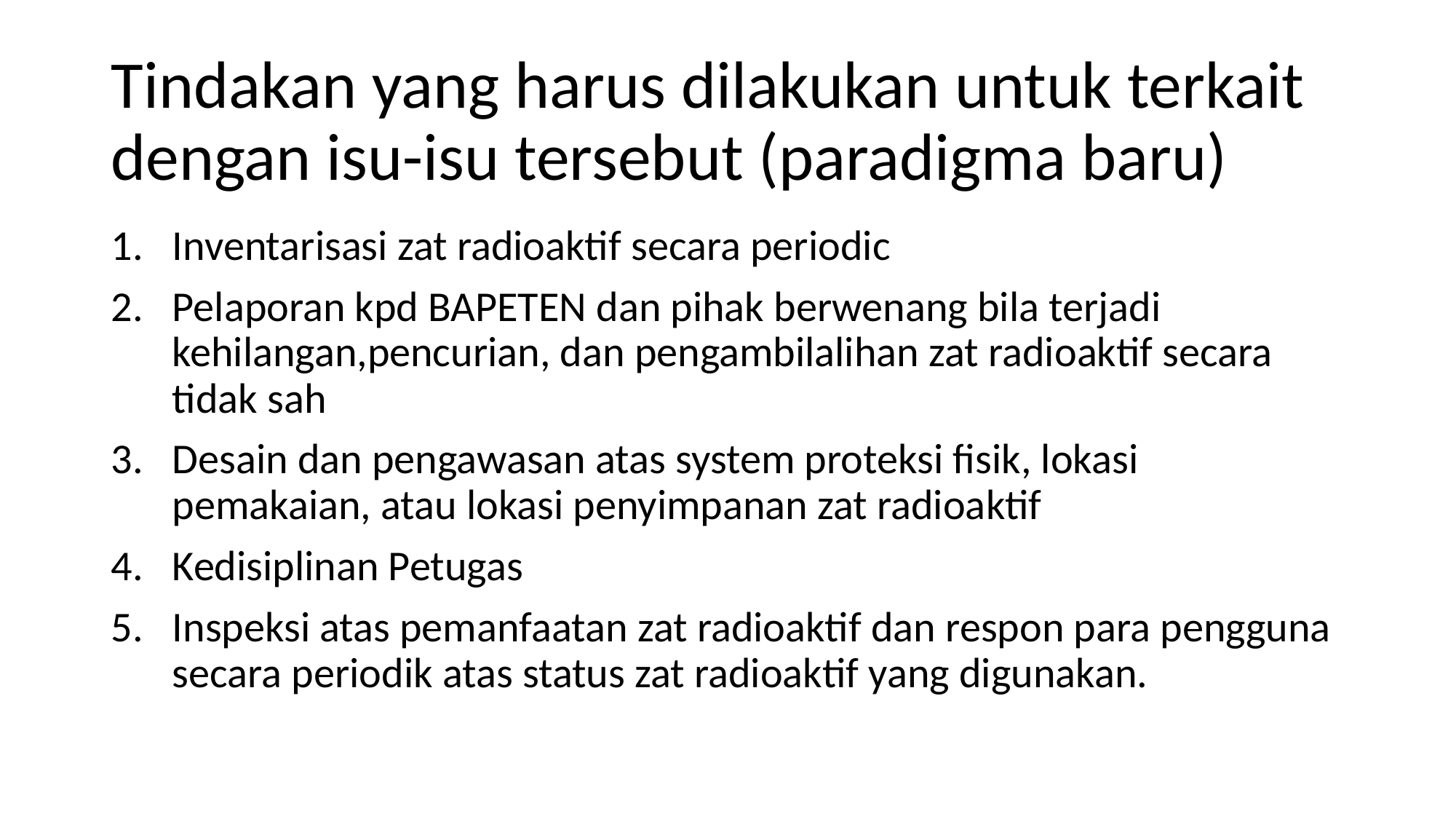

# Tindakan yang harus dilakukan untuk terkait dengan isu-isu tersebut (paradigma baru)
Inventarisasi zat radioaktif secara periodic
Pelaporan kpd BAPETEN dan pihak berwenang bila terjadi kehilangan,pencurian, dan pengambilalihan zat radioaktif secara tidak sah
Desain dan pengawasan atas system proteksi fisik, lokasi pemakaian, atau lokasi penyimpanan zat radioaktif
Kedisiplinan Petugas
Inspeksi atas pemanfaatan zat radioaktif dan respon para pengguna secara periodik atas status zat radioaktif yang digunakan.